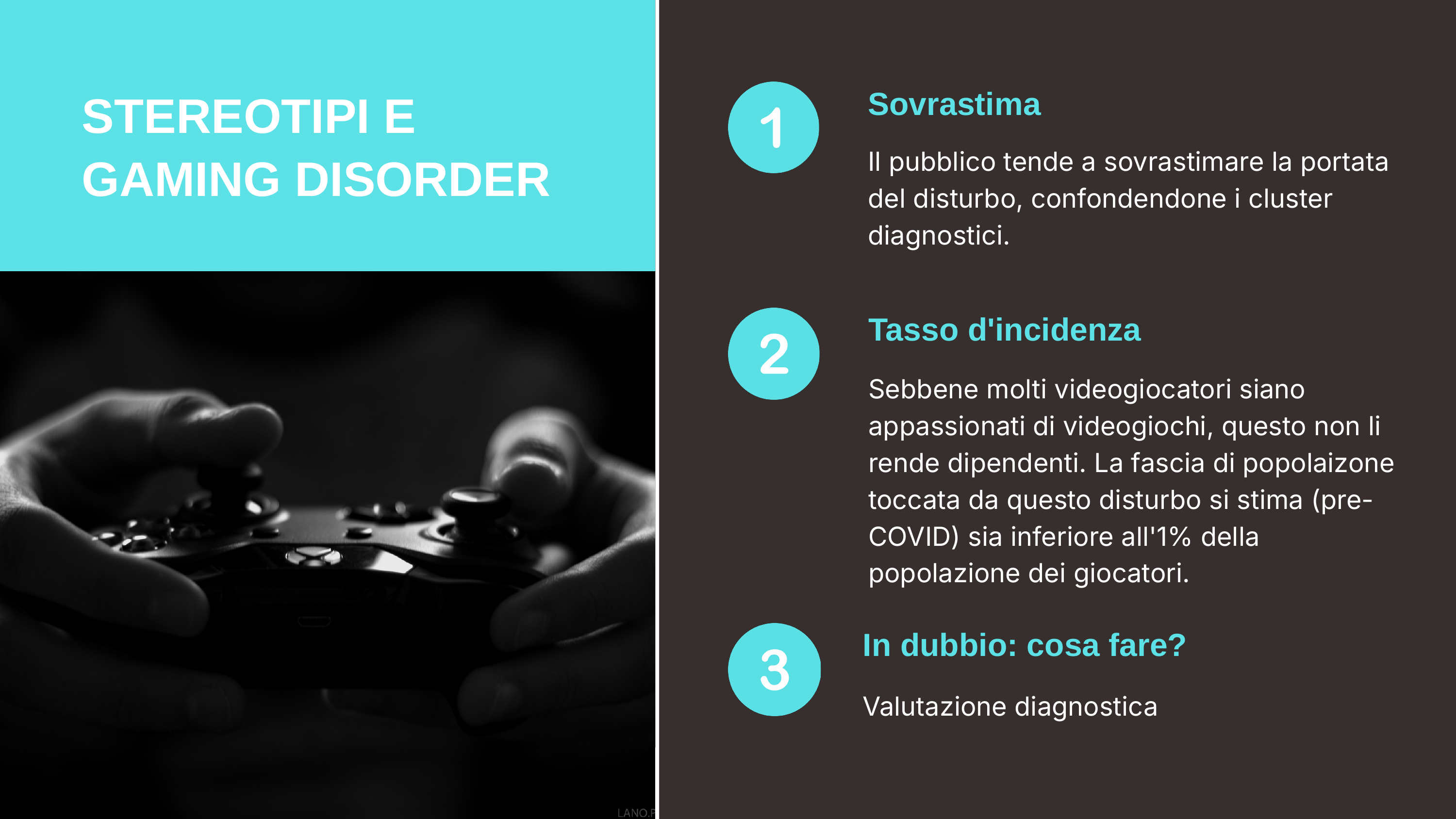

Sovrastima
STEREOTIPI E GAMING DISORDER

Il pubblico tende a sovrastimare la portata del disturbo, confondendone i cluster diagnostici.

Tasso d'incidenza

Sebbene molti videogiocatori siano appassionati di videogiochi, questo non li rende dipendenti. La fascia di popolaizone toccata da questo disturbo si stima (pre-COVID) sia inferiore all'1% della popolazione dei giocatori.

In dubbio: cosa fare?

Valutazione diagnostica